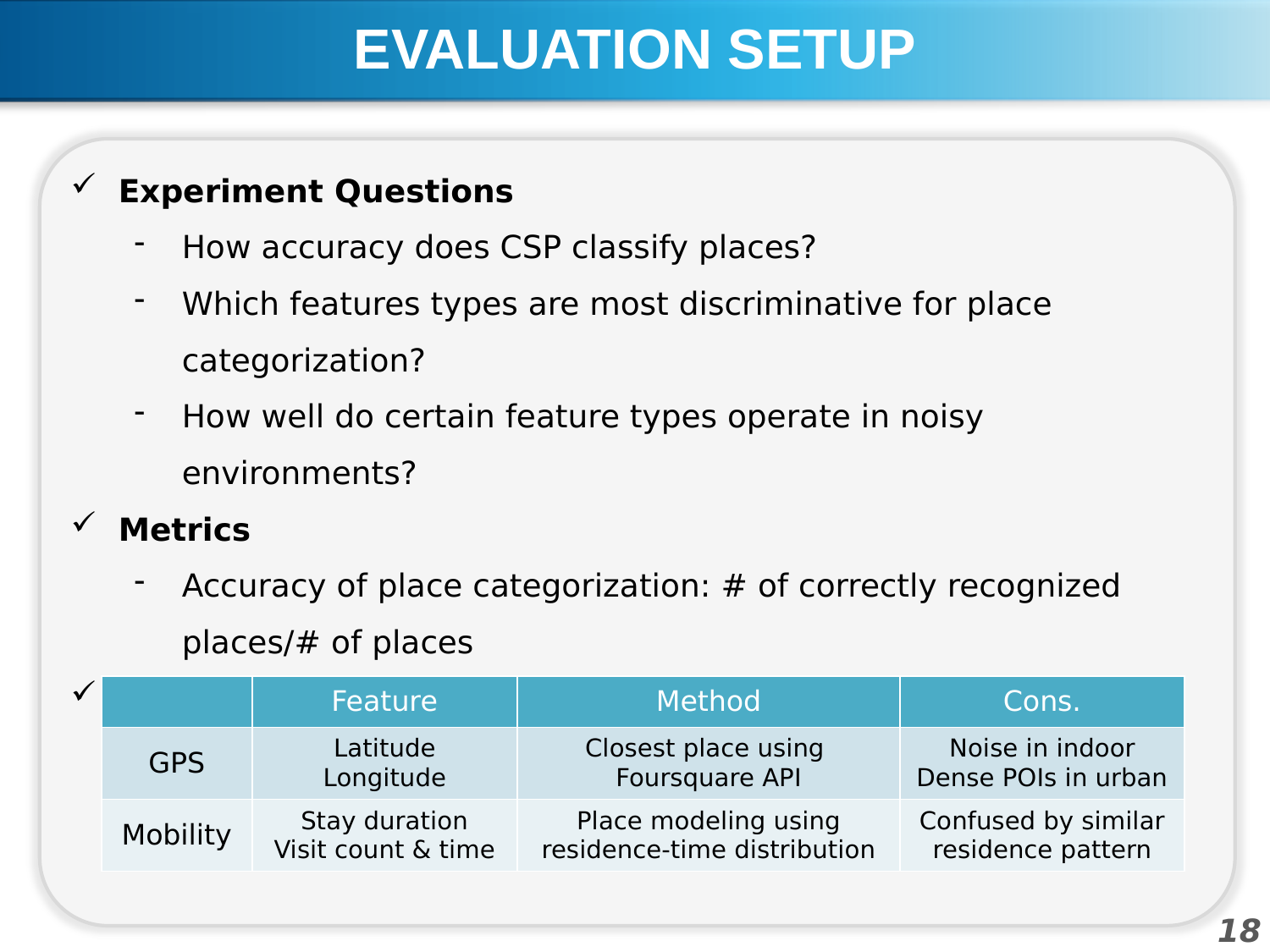

Evaluation Setup

Experiment Questions
How accuracy does CSP classify places?
Which features types are most discriminative for place categorization?
How well do certain feature types operate in noisy environments?
Metrics
Accuracy of place categorization: # of correctly recognized places/# of places
Baselines

|  | Feature | Method | Cons. |
| --- | --- | --- | --- |
| GPS | Latitude Longitude | Closest place using Foursquare API | Noise in indoor Dense POIs in urban |
| Mobility | Stay duration Visit count & time | Place modeling using residence-time distribution | Confused by similar residence pattern |
18